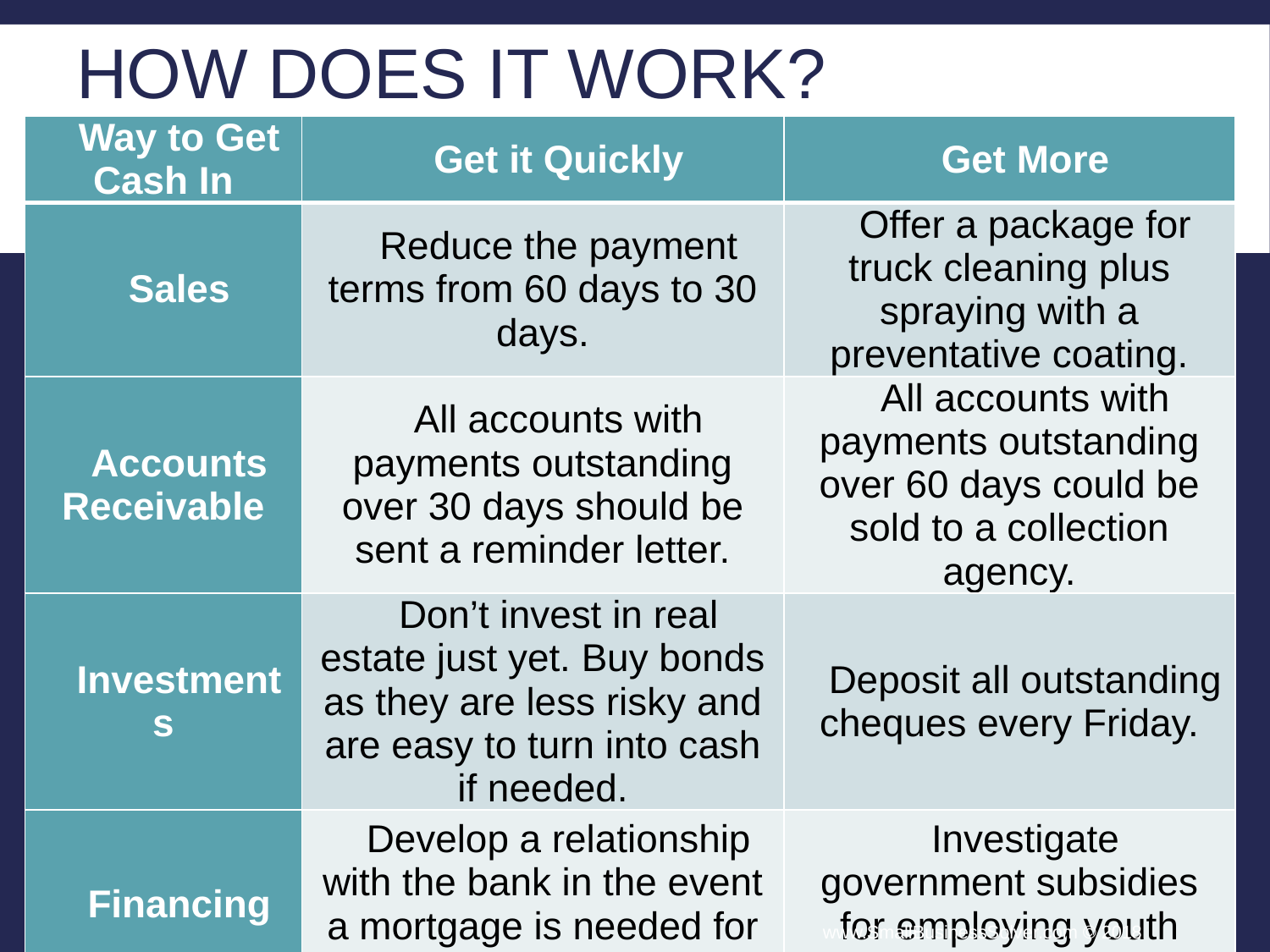

# How Does It Work?
| Way to Get Cash In | Get it Quickly | Get More |
| --- | --- | --- |
| Sales | Reduce the payment terms from 60 days to 30 days. | Offer a package for truck cleaning plus spraying with a preventative coating. |
| Accounts Receivable | All accounts with payments outstanding over 30 days should be sent a reminder letter. | All accounts with payments outstanding over 60 days could be sold to a collection agency. |
| Investments | Don’t invest in real estate just yet. Buy bonds as they are less risky and are easy to turn into cash if needed. | Deposit all outstanding cheques every Friday. |
| Financing | Develop a relationship with the bank in the event a mortgage is needed for cash flow. | Investigate government subsidies for employing youth workers. |
www.SmallBusinessSolver.com © 2018